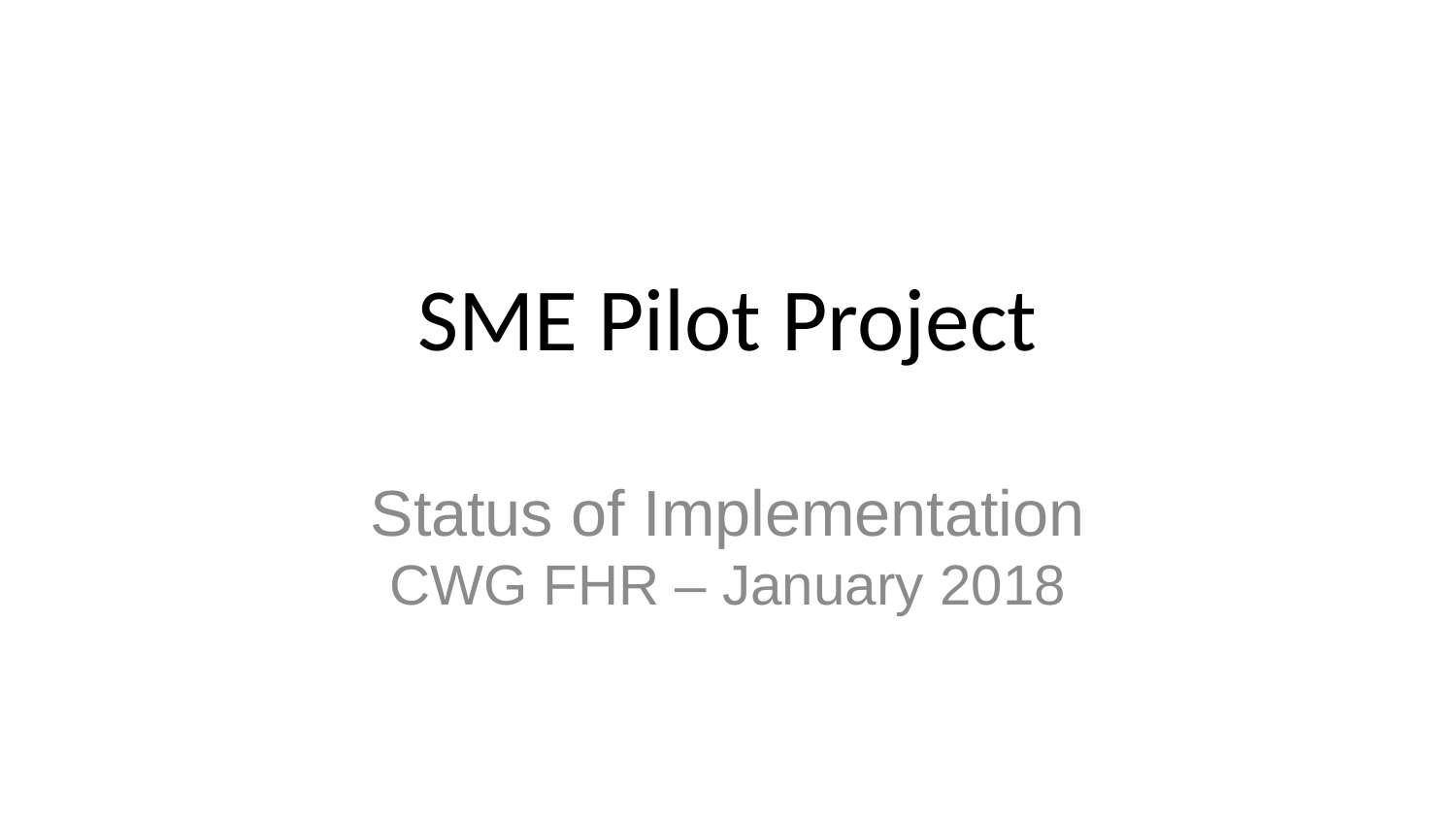

# SME Pilot Project
Status of Implementation
CWG FHR – January 2018